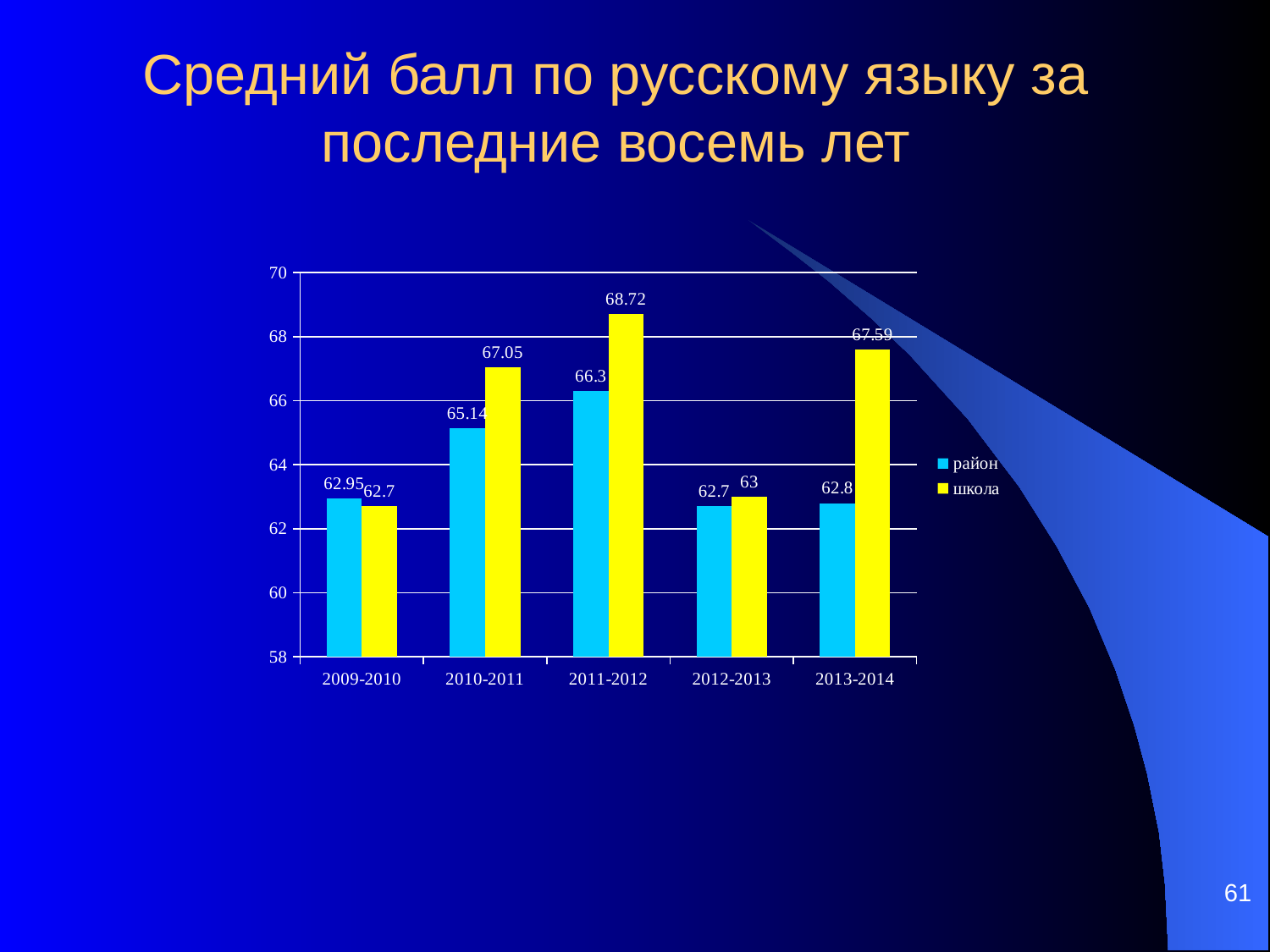

Средний балл по русскому языку за последние восемь лет

### Chart

| Category | район | школа |
|---|---|---|
| 2009-2010 | 62.95 | 62.7 |
| 2010-2011 | 65.14 | 67.05 |
| 2011-2012 | 66.3 | 68.72 |
| 2012-2013 | 62.7 | 63.0 |
| 2013-2014 | 62.8 | 67.59 |
61